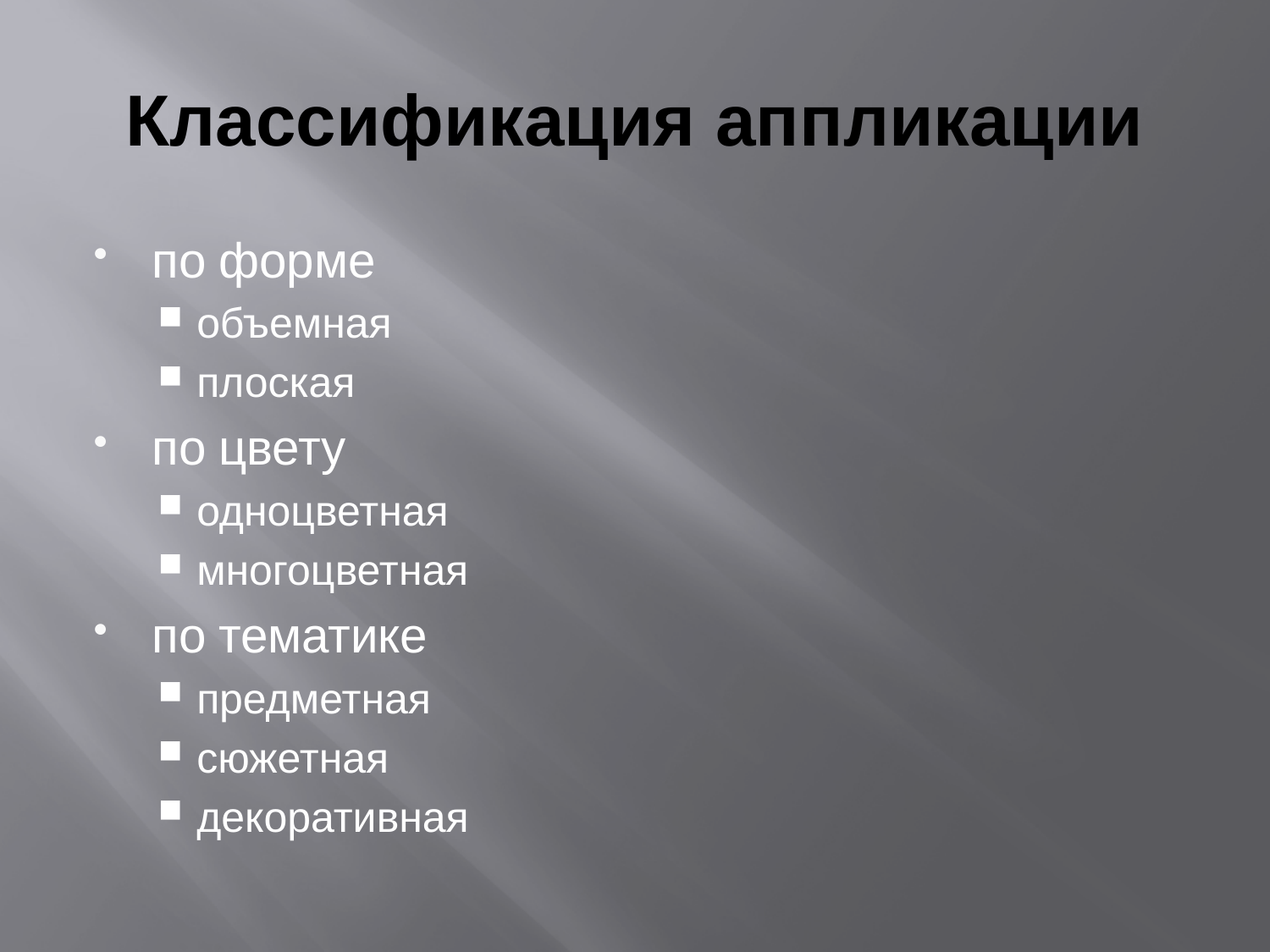

# Классификация аппликации
по форме
объемная
плоская
по цвету
одноцветная
многоцветная
по тематике
предметная
сюжетная
декоративная